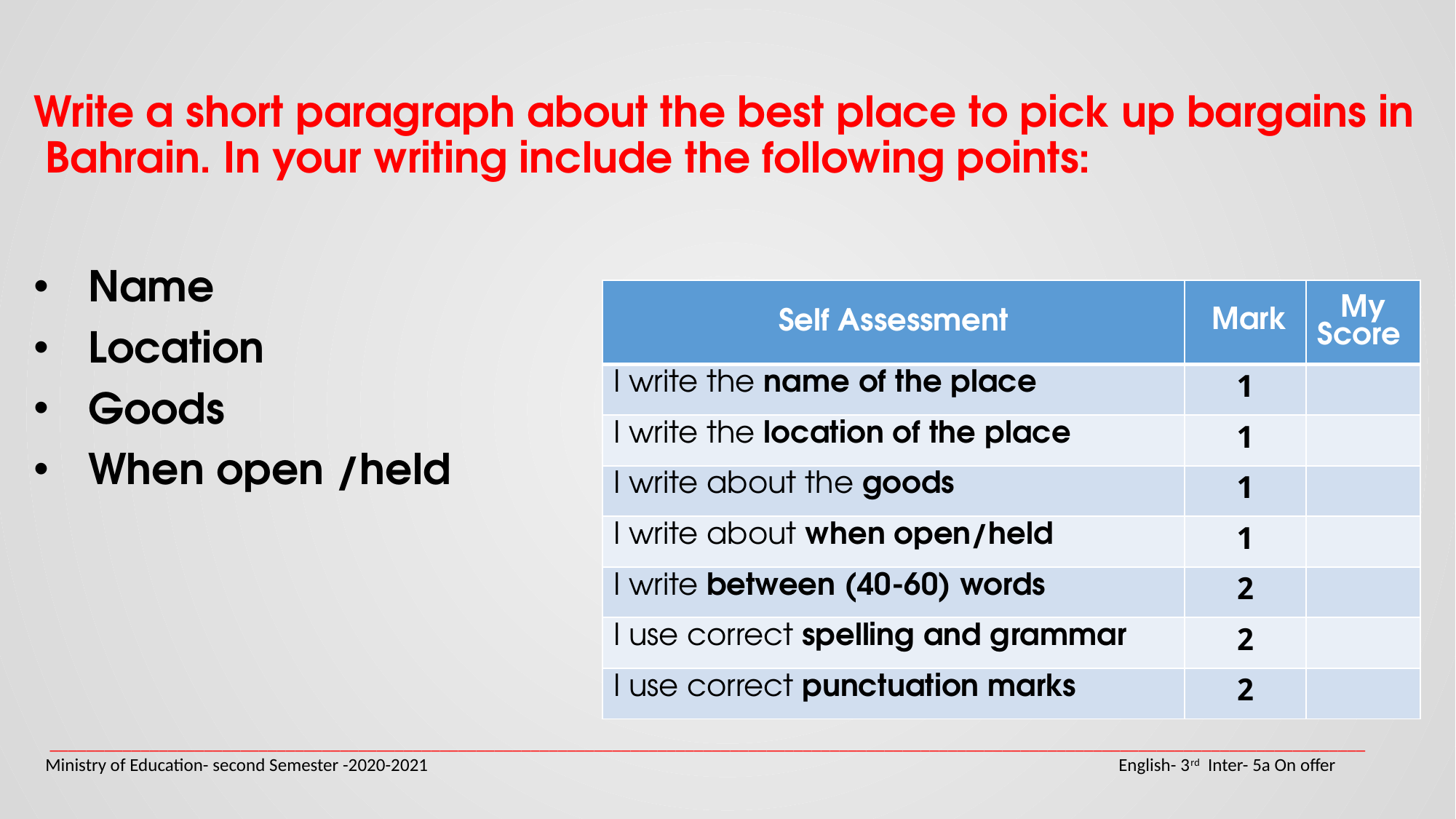

Write a short paragraph about the best place to pick up bargains in  Bahrain. In your writing include the following points:

Name
Location
Goods
When open /held

| Self Assessment | Mark | My Score |
| --- | --- | --- |
| I write the name of the place | 1 |  |
| I write the location of the place | 1 |  |
| I write about the goods | 1 |  |
| I write about when open/held | 1 |  |
| I write between (40-60) words | 2 |  |
| I use correct spelling and grammar | 2 |  |
| I use correct punctuation marks | 2 |  |
_________________________________________________________________________________________________________________________________________________
Ministry of Education- second Semester -2020-2021                                    				                                                English- 3rd  Inter- 5a On offer